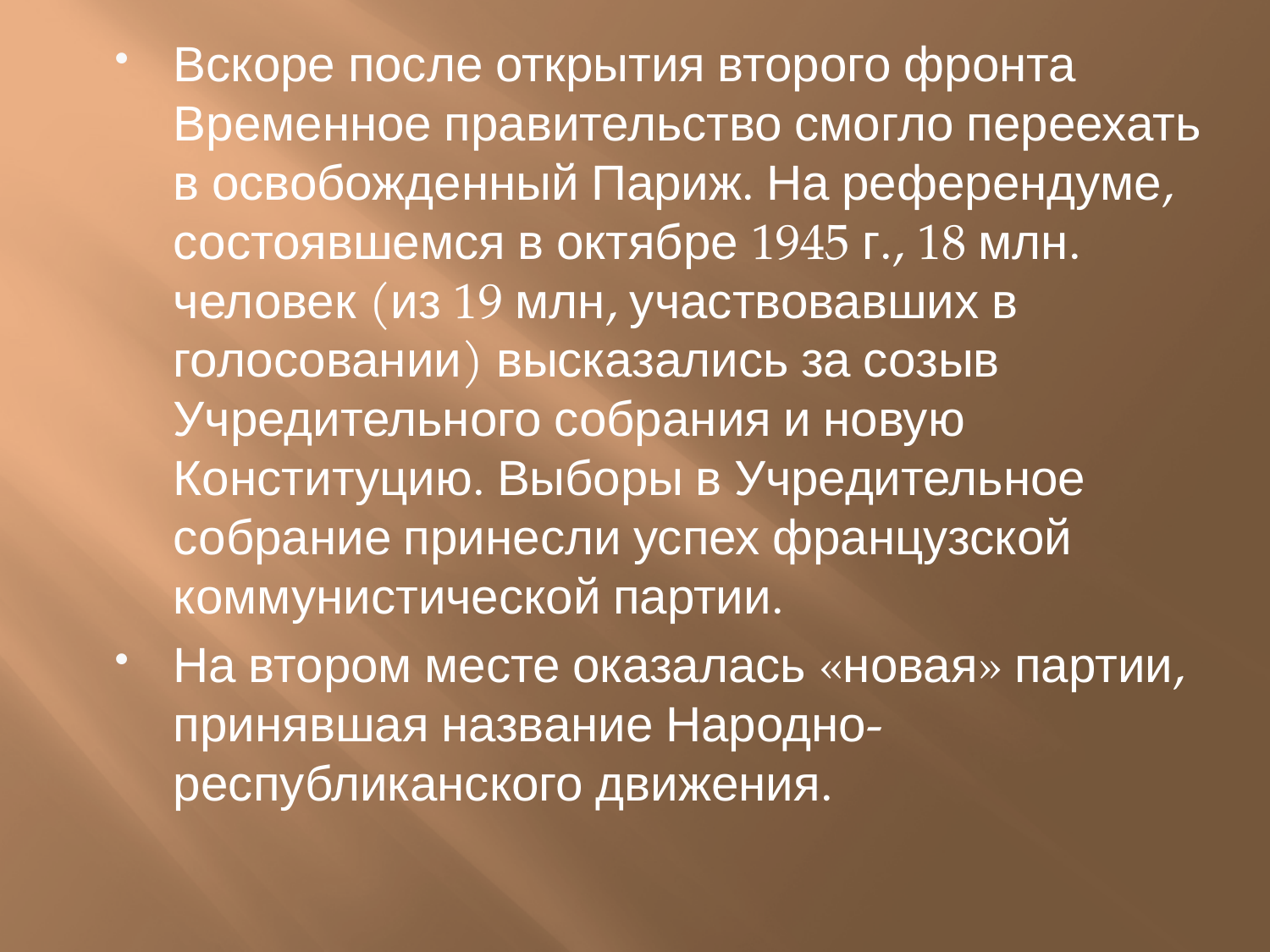

Вскоре после открытия второго фронта Временное правительство смогло переехать в освобожденный Париж. На референдуме, состоявшемся в октябре 1945 г., 18 млн. человек (из 19 млн, участвовавших в голосовании) высказались за созыв Учредительного собрания и новую Конституцию. Выборы в Учредительное собрание принесли успех французской коммунистической партии.
На втором месте оказалась «новая» партии, принявшая название Народно-республиканского движения.